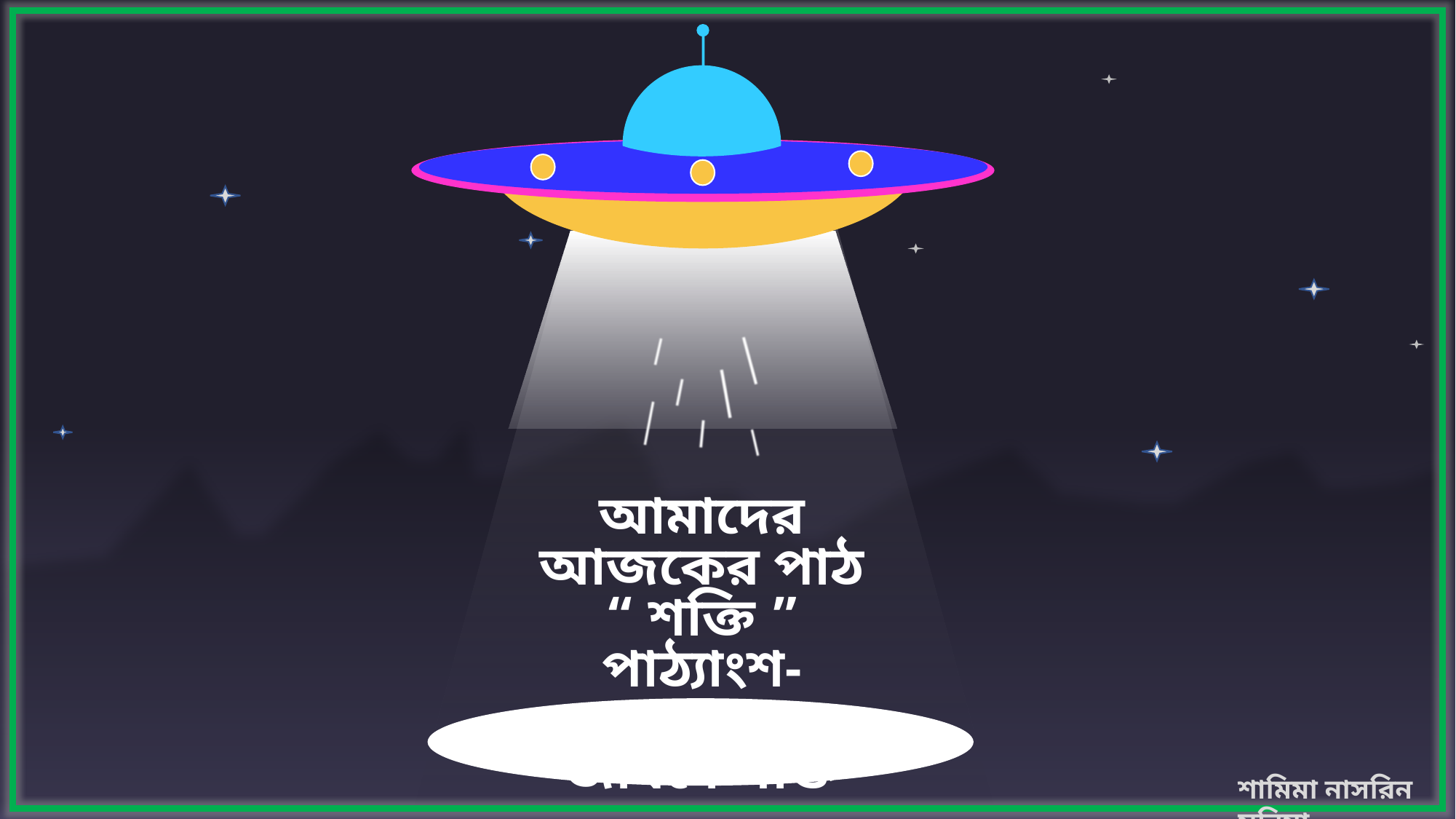

আমাদের আজকের পাঠ
“ শক্তি ”
পাঠ্যাংশ- আমাদের জীবনে শক্তি

শামিমা নাসরিন সনিয়া